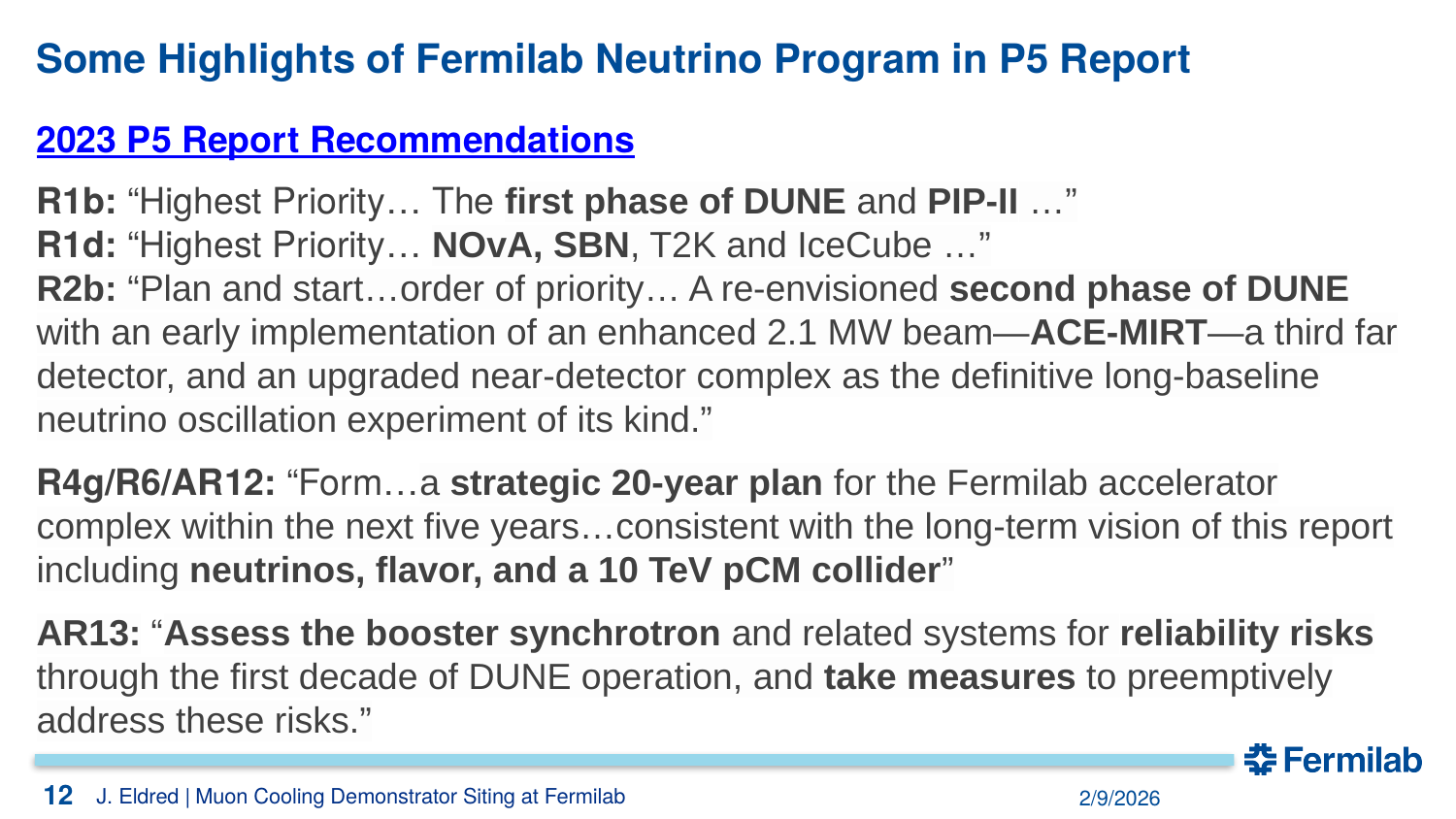

# Some Highlights of Fermilab Neutrino Program in P5 Report
2023 P5 Report Recommendations

R1b: “Highest Priority… The first phase of DUNE and PIP-II …”
R1d: “Highest Priority… NOvA, SBN, T2K and IceCube …”
R2b: “Plan and start…order of priority… A re-envisioned second phase of DUNE with an early implementation of an enhanced 2.1 MW beam—ACE-MIRT—a third far detector, and an upgraded near-detector complex as the definitive long-baseline neutrino oscillation experiment of its kind.”

R4g/R6/AR12: “Form…a strategic 20-year plan for the Fermilab accelerator complex within the next five years…consistent with the long-term vision of this report including neutrinos, flavor, and a 10 TeV pCM collider”

AR13: “Assess the booster synchrotron and related systems for reliability risks through the first decade of DUNE operation, and take measures to preemptively address these risks.”
12
2/9/2026
J. Eldred | Muon Cooling Demonstrator Siting at Fermilab